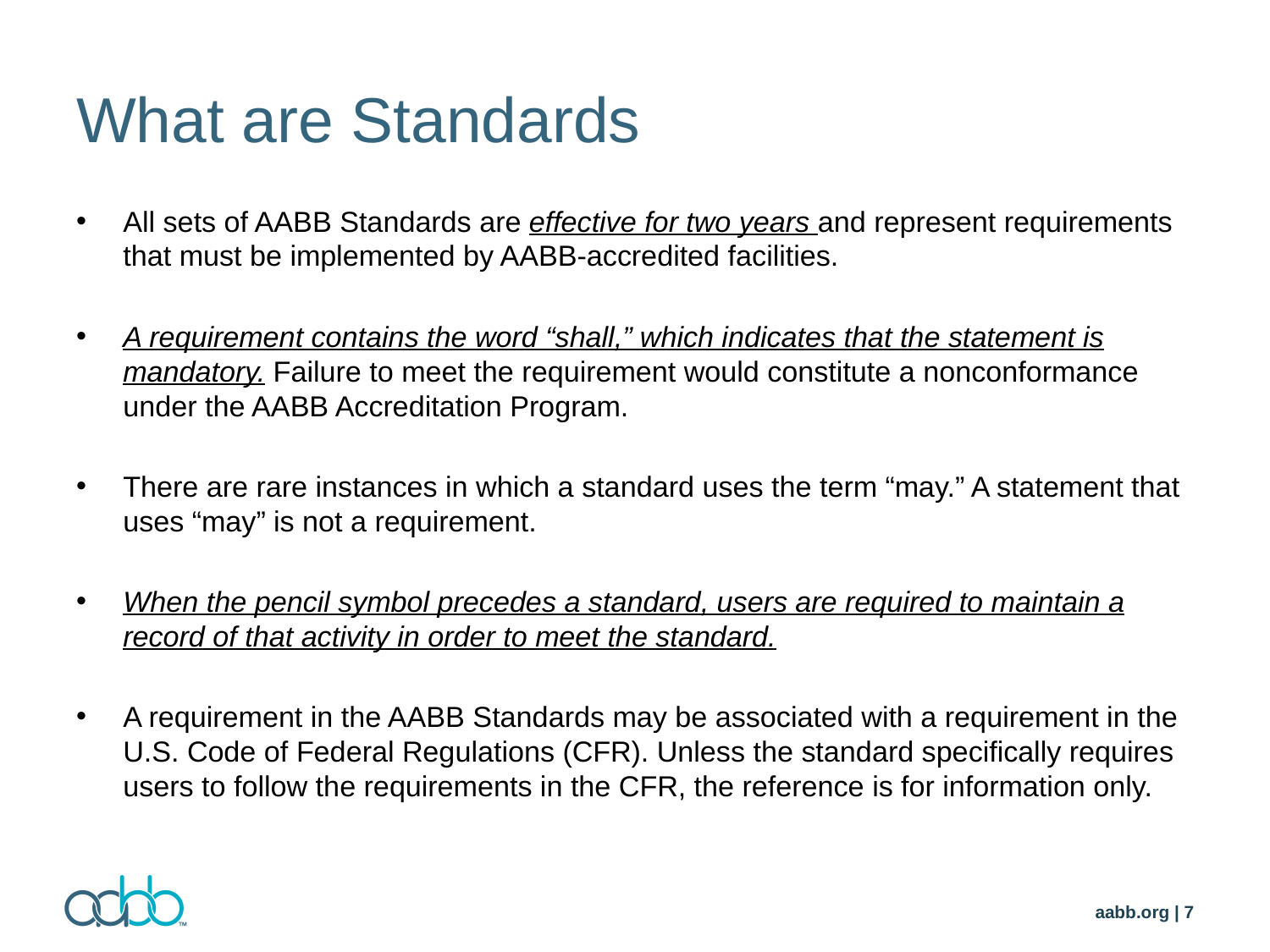

# What are Standards
All sets of AABB Standards are effective for two years and represent requirements that must be implemented by AABB-accredited facilities.

A requirement contains the word “shall,” which indicates that the statement is mandatory. Failure to meet the requirement would constitute a nonconformance under the AABB Accreditation Program.

There are rare instances in which a standard uses the term “may.” A statement that uses “may” is not a requirement.

When the pencil symbol precedes a standard, users are required to maintain a record of that activity in order to meet the standard.

A requirement in the AABB Standards may be associated with a requirement in the U.S. Code of Federal Regulations (CFR). Unless the standard specifically requires users to follow the requirements in the CFR, the reference is for information only.
aabb.org | 7